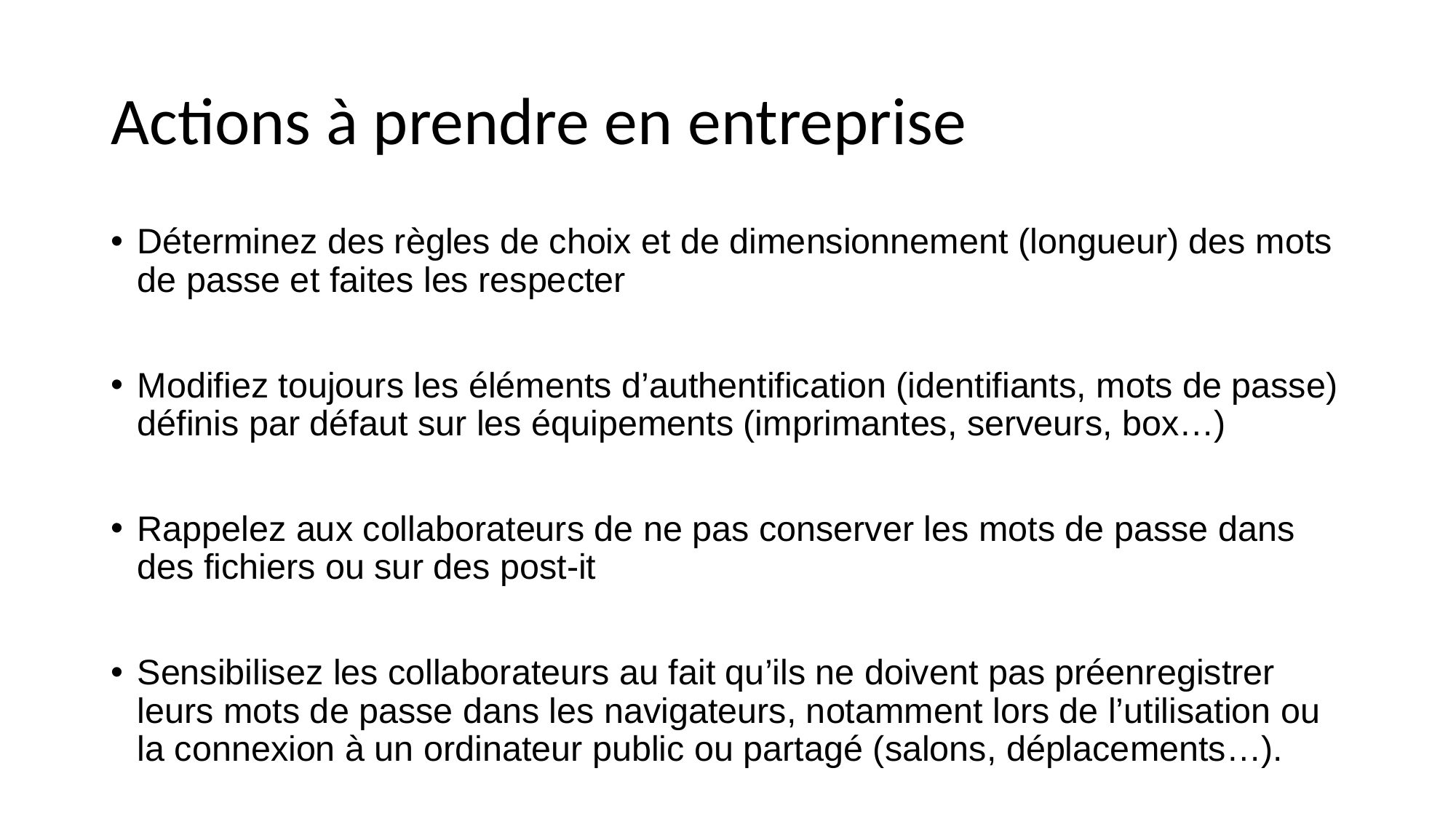

# Actions à prendre en entreprise
Déterminez des règles de choix et de dimensionnement (longueur) des mots de passe et faites les respecter

Modifiez toujours les éléments d’authentification (identifiants, mots de passe) définis par défaut sur les équipements (imprimantes, serveurs, box…)

Rappelez aux collaborateurs de ne pas conserver les mots de passe dans des fichiers ou sur des post-it

Sensibilisez les collaborateurs au fait qu’ils ne doivent pas préenregistrer leurs mots de passe dans les navigateurs, notamment lors de l’utilisation ou la connexion à un ordinateur public ou partagé (salons, déplacements…).